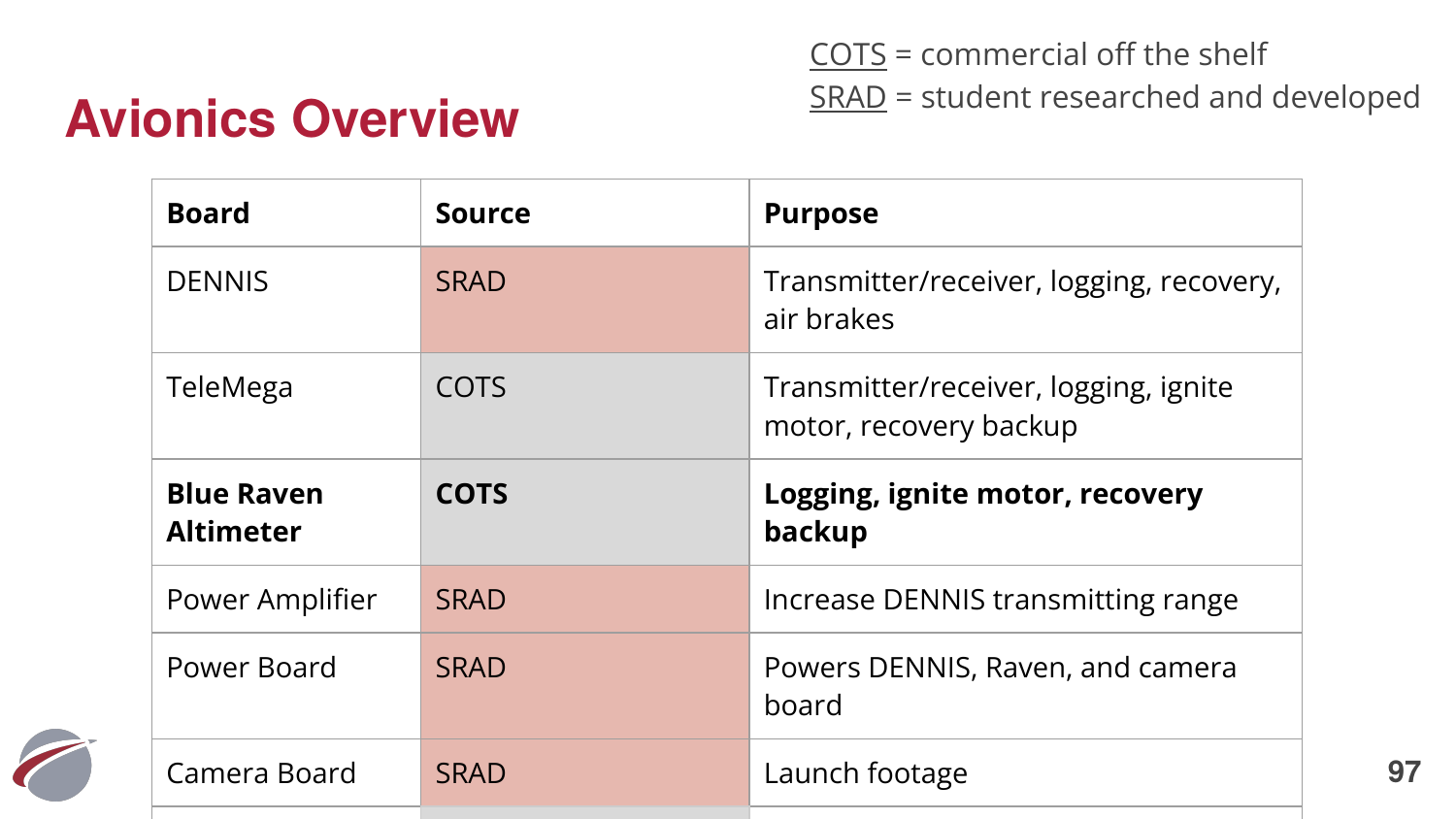

COTS = commercial off the shelf
SRAD = student researched and developed
# Avionics Overview
| Board | Source | Purpose |
| --- | --- | --- |
| DENNIS | SRAD | Transmitter/receiver, logging, recovery, air brakes |
| TeleMega | COTS | Transmitter/receiver, logging, ignite motor, recovery backup |
| Blue Raven Altimeter | COTS | Logging, ignite motor, recovery backup |
| Power Amplifier | SRAD | Increase DENNIS transmitting range |
| Power Board | SRAD | Powers DENNIS, Raven, and camera board |
| Camera Board | SRAD | Launch footage |
| Foxeer Cameras | COTS | Launch footage |
97